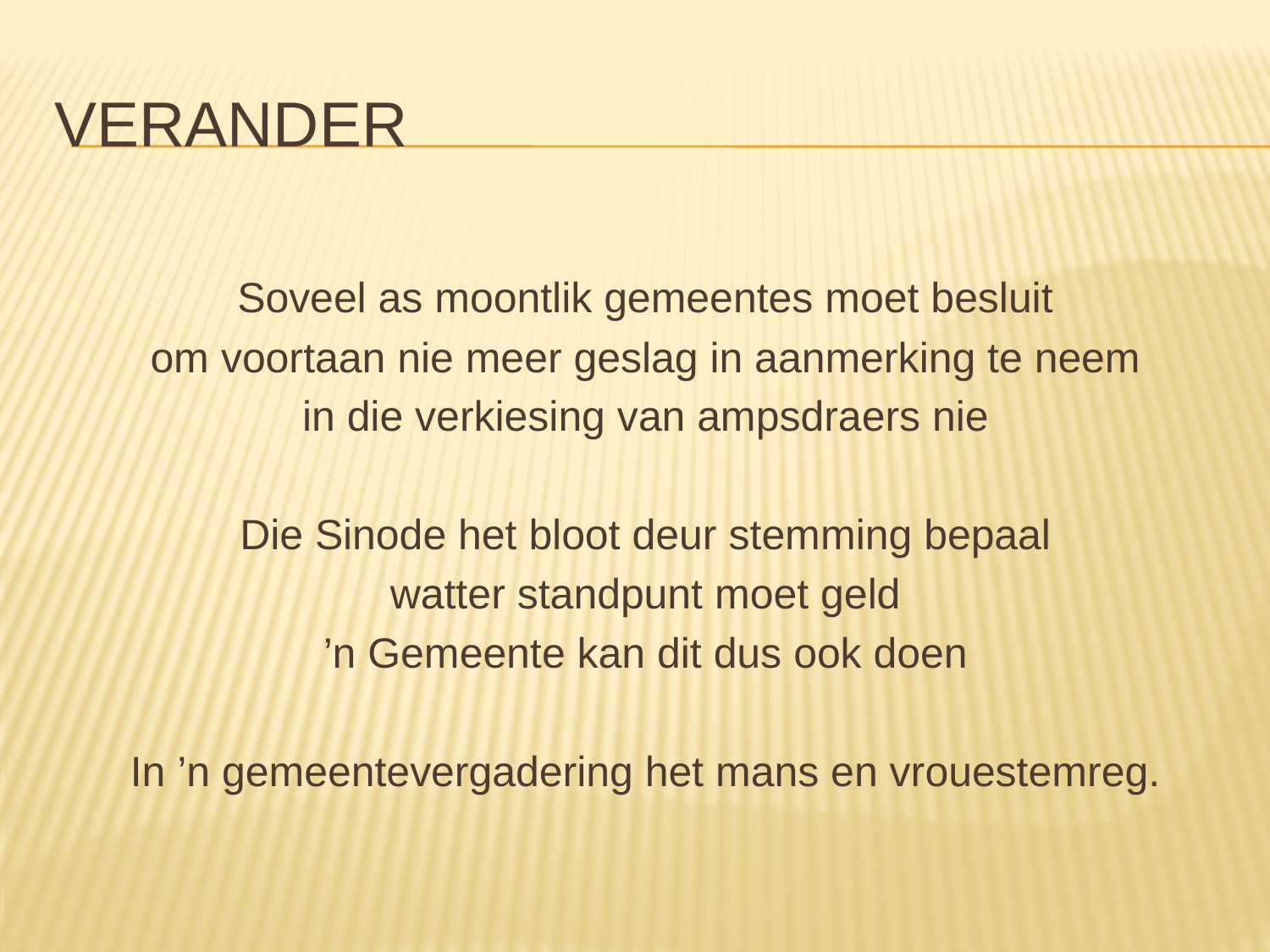

# verander
Soveel as moontlik gemeentes moet besluit
om voortaan nie meer geslag in aanmerking te neem
in die verkiesing van ampsdraers nie

Die Sinode het bloot deur stemming bepaal
watter standpunt moet geld
’n Gemeente kan dit dus ook doen

In ’n gemeentevergadering het mans en vrouestemreg.